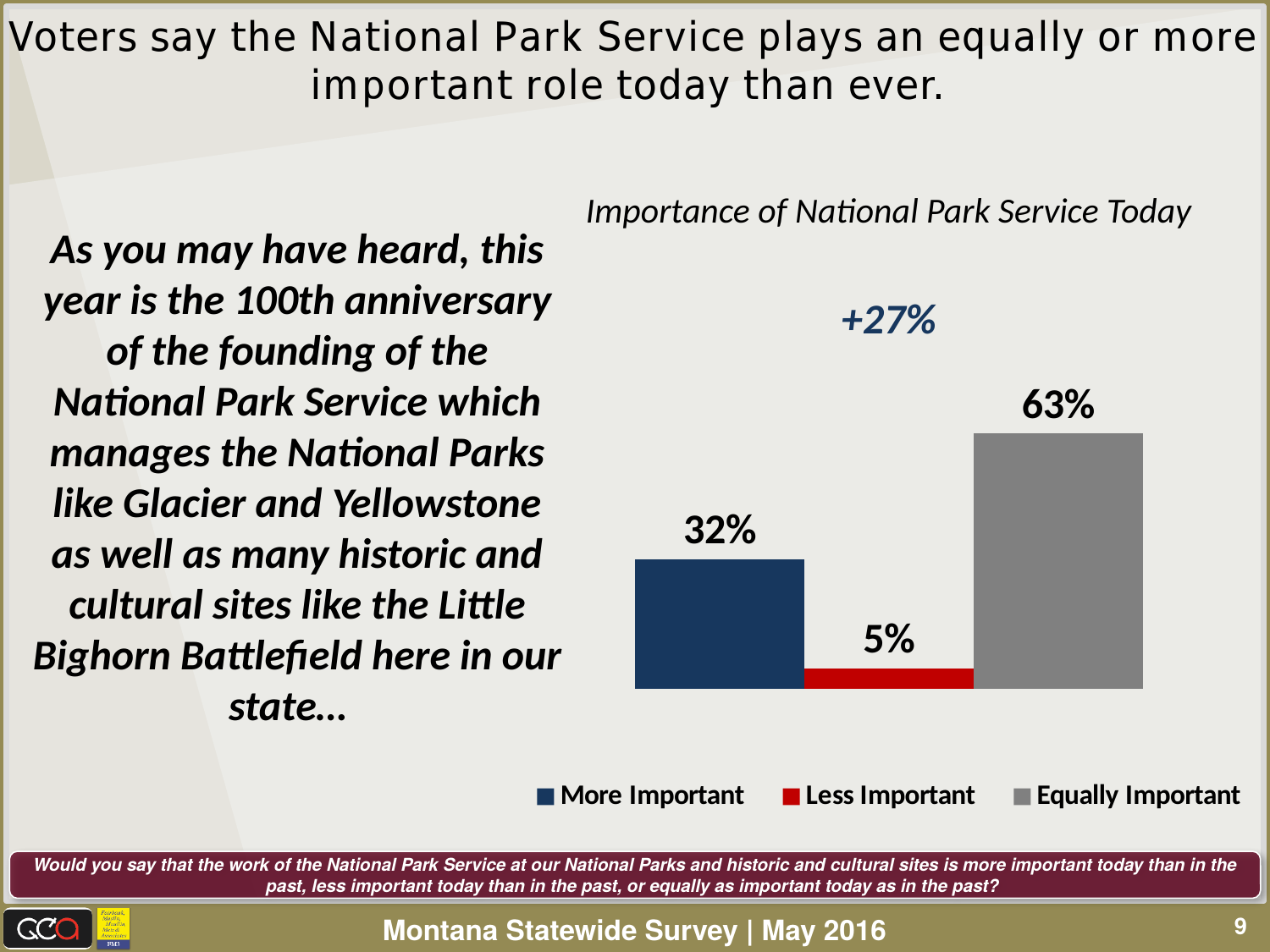

Voters say the National Park Service plays an equally or more important role today than ever.

### Chart

| Category | More Important | Less Important | Equally Important |
|---|---|---|---|
| Overall | 0.32 | 0.05 | 0.63 |
Importance of National Park Service Today
As you may have heard, this year is the 100th anniversary of the founding of the National Park Service which manages the National Parks like Glacier and Yellowstone as well as many historic and cultural sites like the Little Bighorn Battlefield here in our state…
+27%
Would you say that the work of the National Park Service at our National Parks and historic and cultural sites is more important today than in the past, less important today than in the past, or equally as important today as in the past?